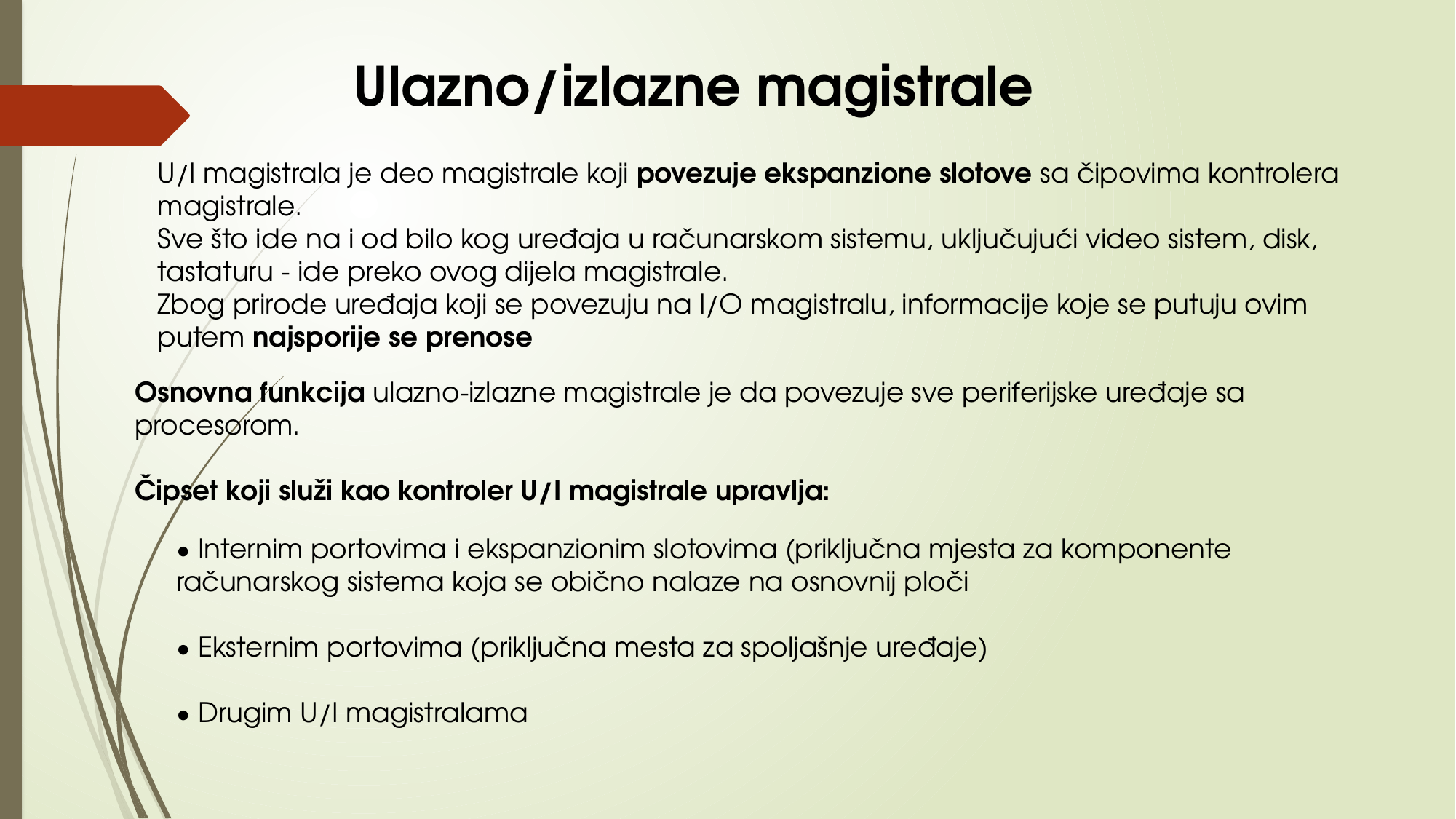

Ulazno/izlazne magistrale
U/I magistrala je deo magistrale koji povezuje ekspanzione slotove sa čipovima kontrolera magistrale.
Sve što ide na i od bilo kog uređaja u računarskom sistemu, uključujući video sistem, disk, tastaturu - ide preko ovog dijela magistrale.
Zbog prirode uređaja koji se povezuju na I/O magistralu, informacije koje se putuju ovim putem najsporije se prenose
Osnovna funkcija ulazno-izlazne magistrale je da povezuje sve periferijske uređaje sa procesorom.

Čipset koji služi kao kontroler U/I magistrale upravlja:

• Internim portovima i ekspanzionim slotovima (priključna mjesta za komponente računarskog sistema koja se obično nalaze na osnovnij ploči

• Eksternim portovima (priključna mesta za spoljašnje uređaje)

• Drugim U/I magistralama